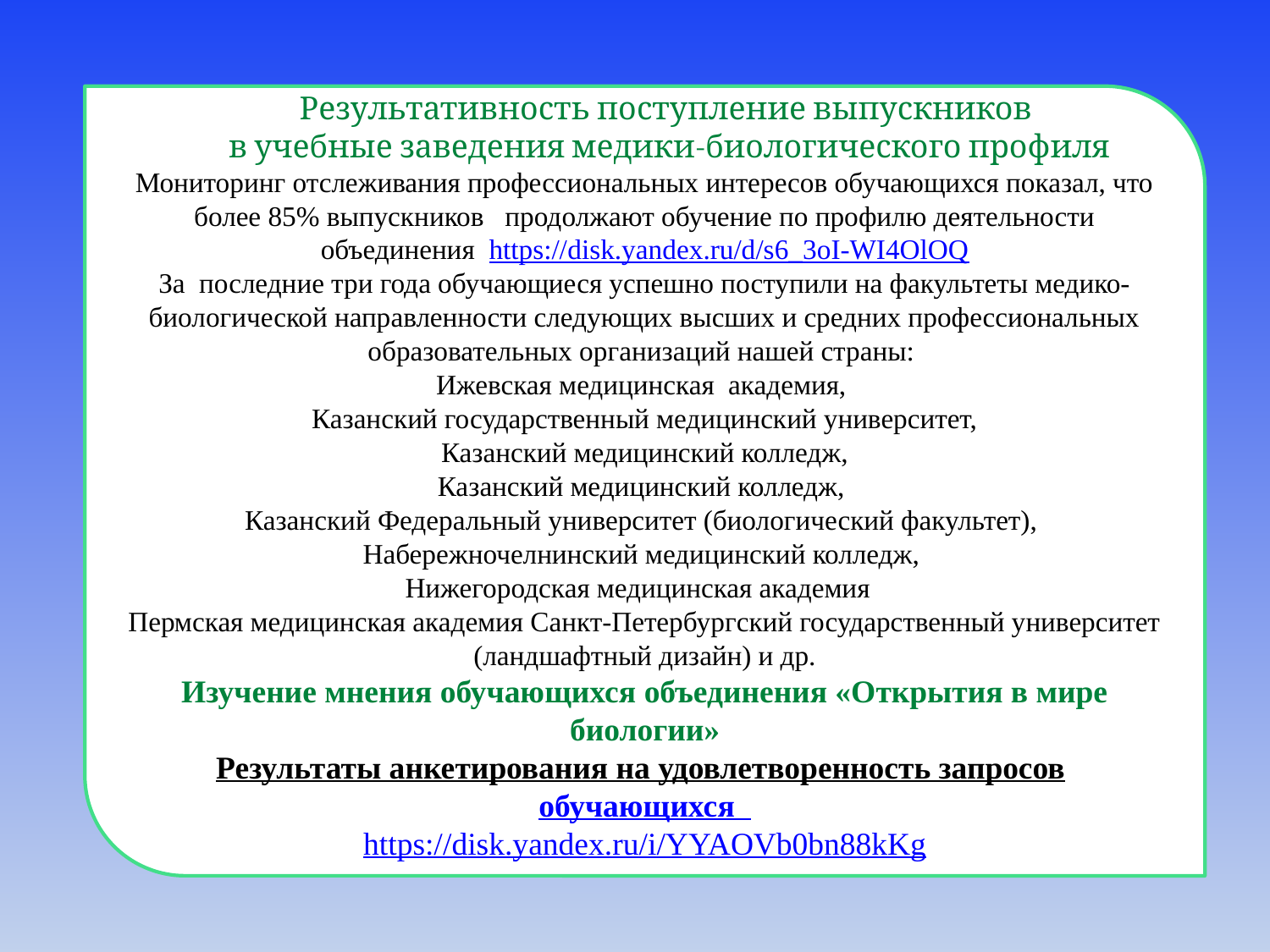

Результативность поступление выпускников
в учебные заведения медики-биологического профиля

Мониторинг отслеживания профессиональных интересов обучающихся показал, что более 85% выпускников   продолжают обучение по профилю деятельности объединения  https://disk.yandex.ru/d/s6_3oI-WI4OlOQ
За  последние три года обучающиеся успешно поступили на факультеты медико-биологической направленности следующих высших и средних профессиональных образовательных организаций нашей страны:
Ижевская медицинская  академия,
Казанский государственный медицинский университет,
Казанский медицинский колледж,
Казанский медицинский колледж,
Казанский Федеральный университет (биологический факультет),
Набережночелнинский медицинский колледж,
Нижегородская медицинская академия,
Пермская медицинская академия Санкт-Петербургский государственный университет (ландшафтный дизайн) и др.
Изучение мнения обучающихся объединения «Открытия в мире биологии»
Результаты анкетирования на удовлетворенность запросов обучающихся
https://disk.yandex.ru/i/YYAOVb0bn88kKg